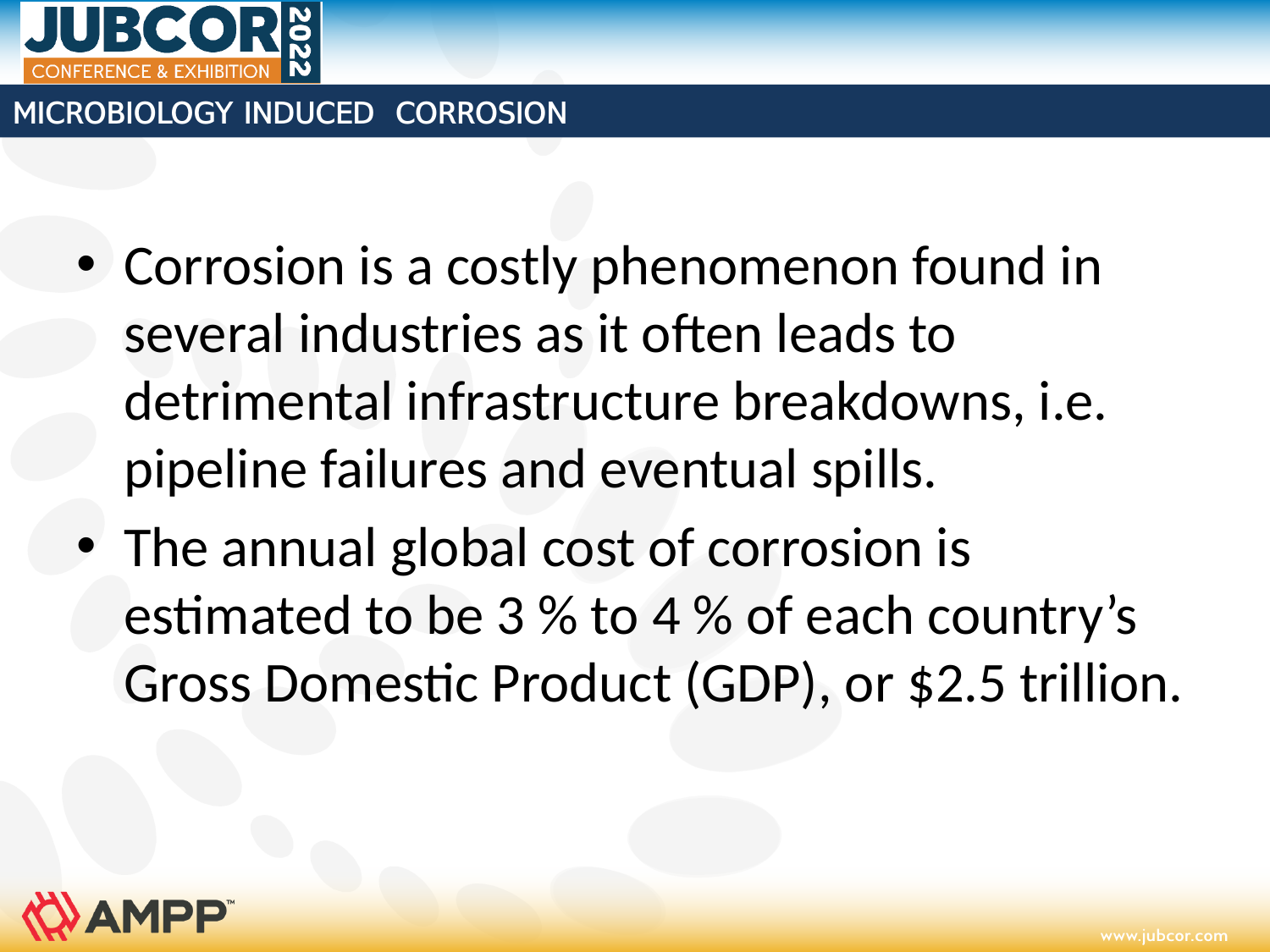

# MICROBIOLOGY INDUCED  CORROSION
Corrosion is a costly phenomenon found in several industries as it often leads to detrimental infrastructure breakdowns, i.e. pipeline failures and eventual spills.
The annual global cost of corrosion is estimated to be 3 % to 4 % of each country’s Gross Domestic Product (GDP), or $2.5 trillion.